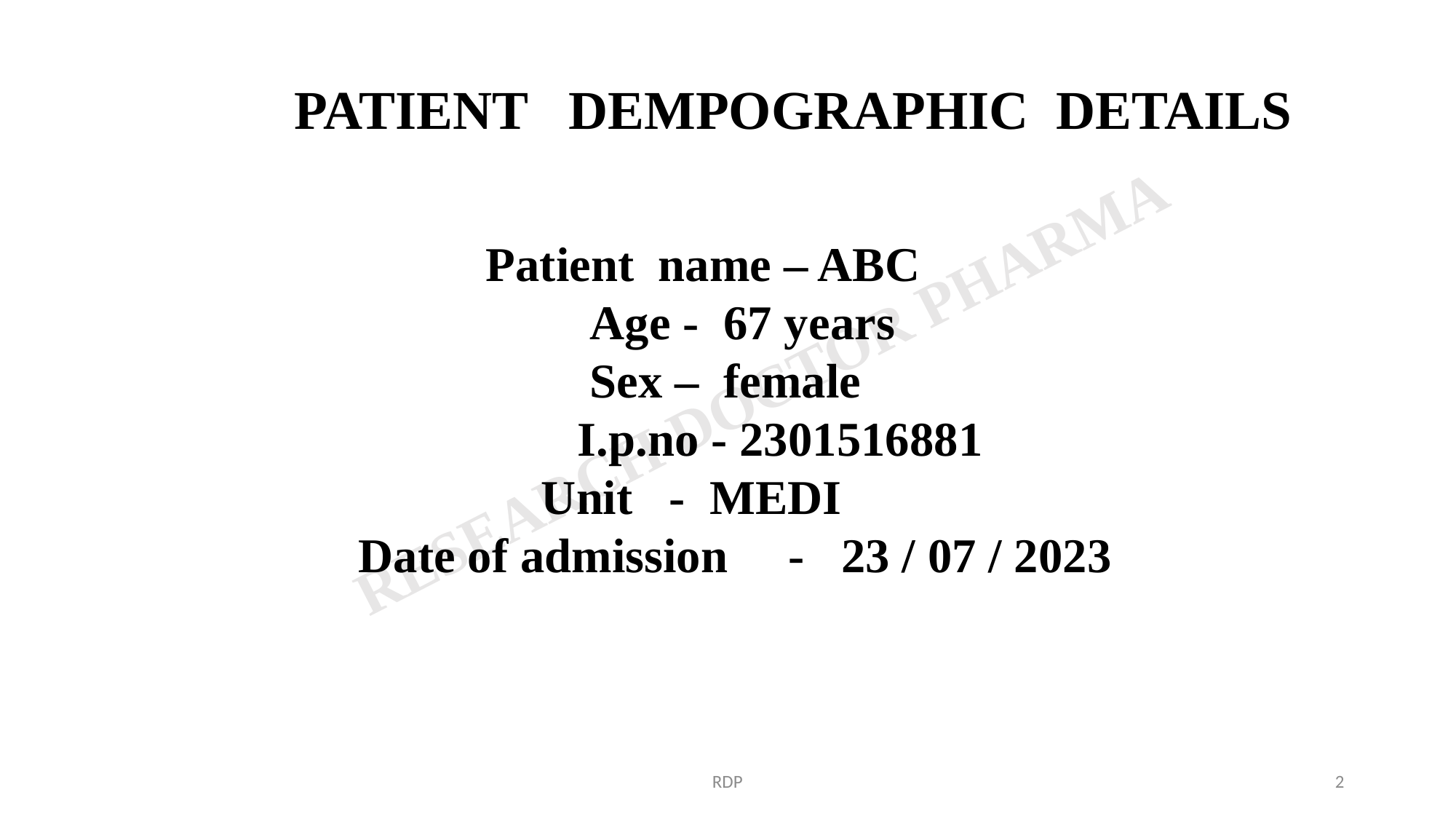

PATIENT   DEMPOGRAPHIC  DETAILS
               Patient  name – ABC
                          Age -  67 years
                          Sex –  female
                         I.p.no - 2301516881
                      Unit   -  MEDI
       Date of admission     -   23 / 07 / 2023
RDP
2